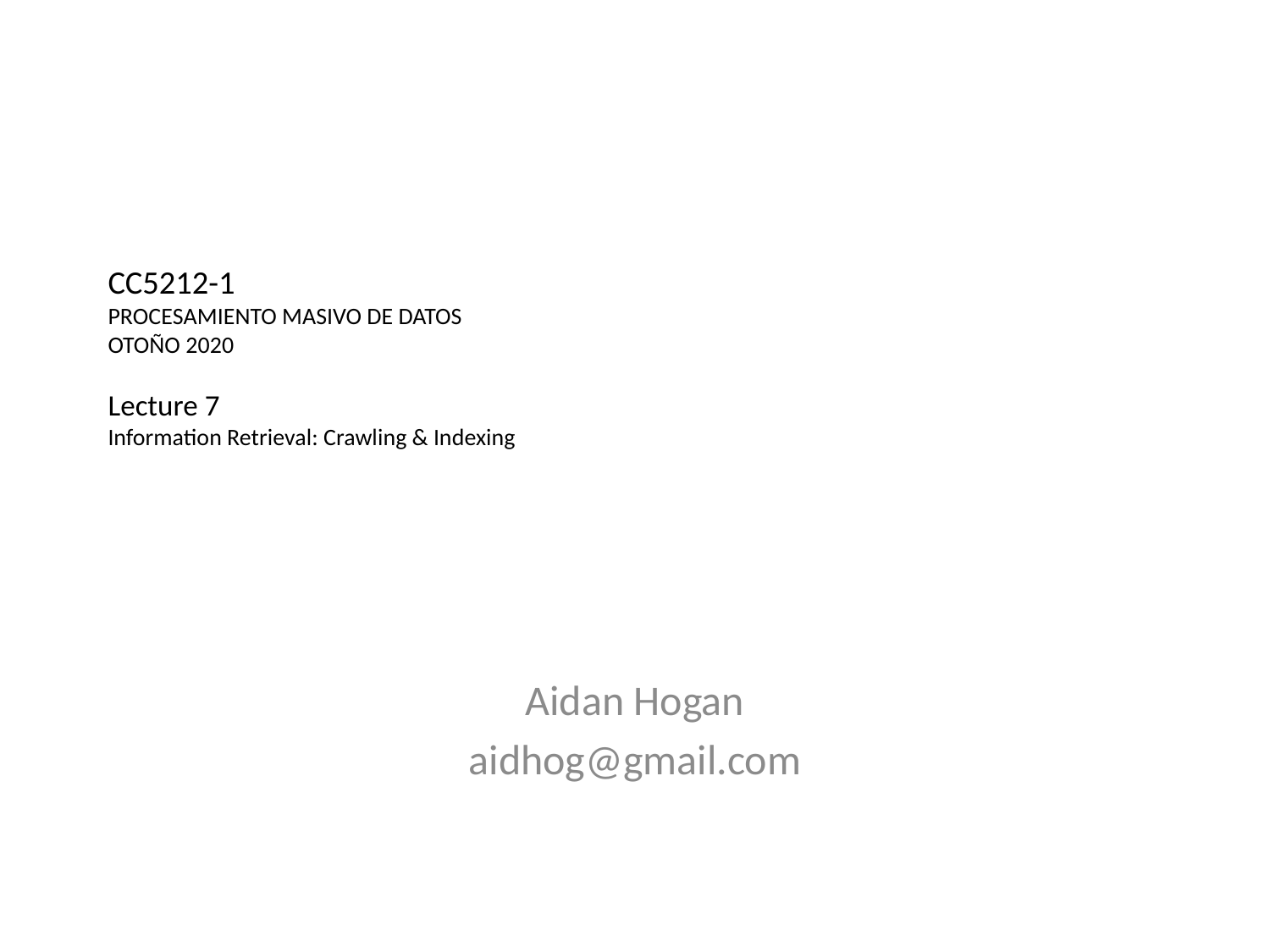

# CC5212-1 Procesamiento Masivo de Datos Otoño 2020 Lecture 7 Information Retrieval: Crawling & Indexing
Aidan Hogan
aidhog@gmail.com